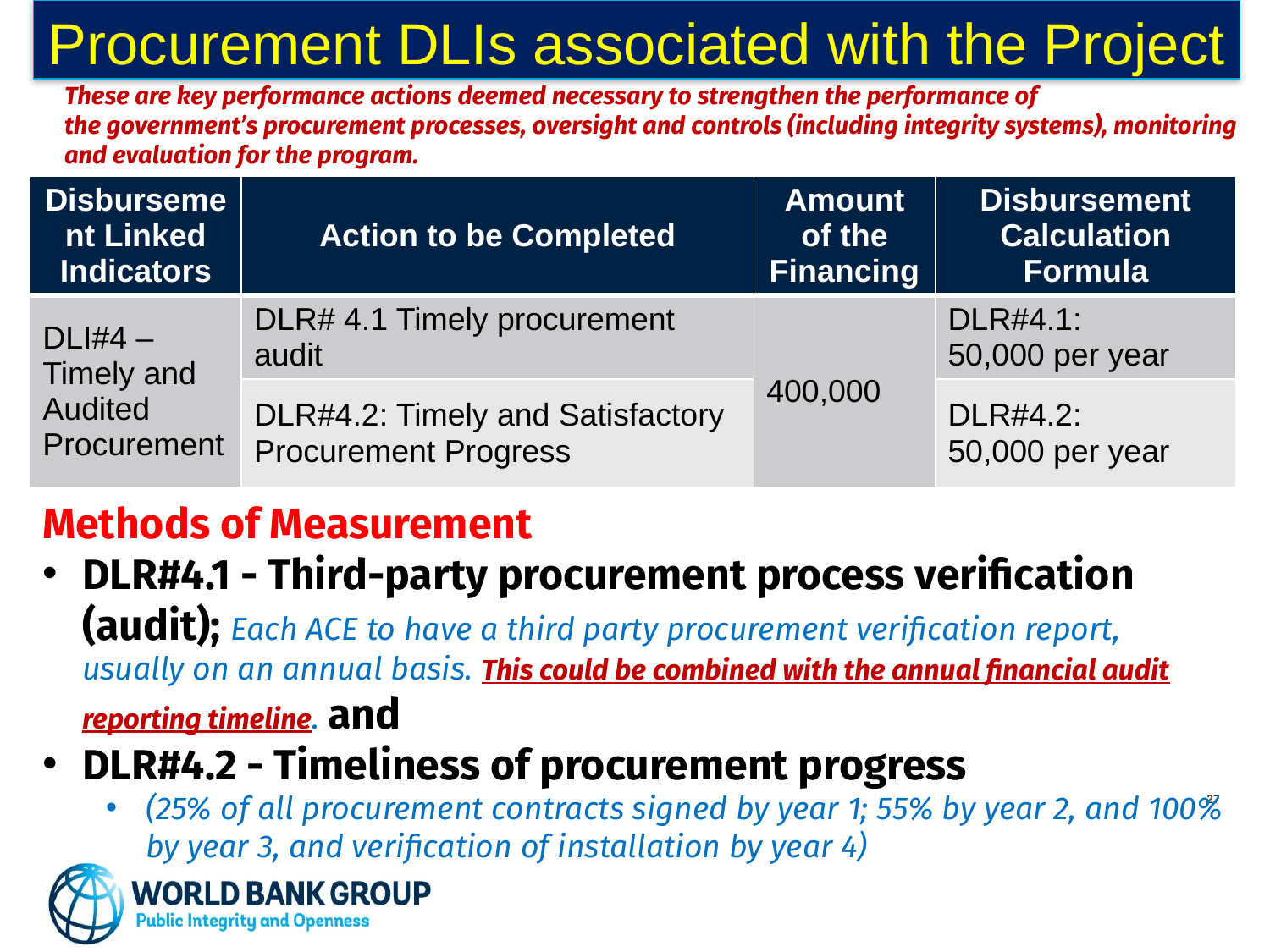

# Procurement DLIs associated with the Project
These are key performance actions deemed necessary to strengthen the performance of
the government’s procurement processes, oversight and controls (including integrity systems), monitoring and evaluation for the program.
| Disbursement Linked Indicators | Action to be Completed | Amount of the Financing | Disbursement Calculation Formula |
| --- | --- | --- | --- |
| DLI#4 – Timely and Audited Procurement | DLR# 4.1 Timely procurement audit | 400,000 | DLR#4.1: 50,000 per year |
|  | DLR#4.2: Timely and Satisfactory Procurement Progress |  | DLR#4.2: 50,000 per year |
Methods of Measurement
DLR#4.1 - Third-party procurement process verification (audit); Each ACE to have a third party procurement verification report, usually on an annual basis. This could be combined with the annual financial audit reporting timeline. and
DLR#4.2 - Timeliness of procurement progress
(25% of all procurement contracts signed by year 1; 55% by year 2, and 100% by year 3, and verification of installation by year 4)

27